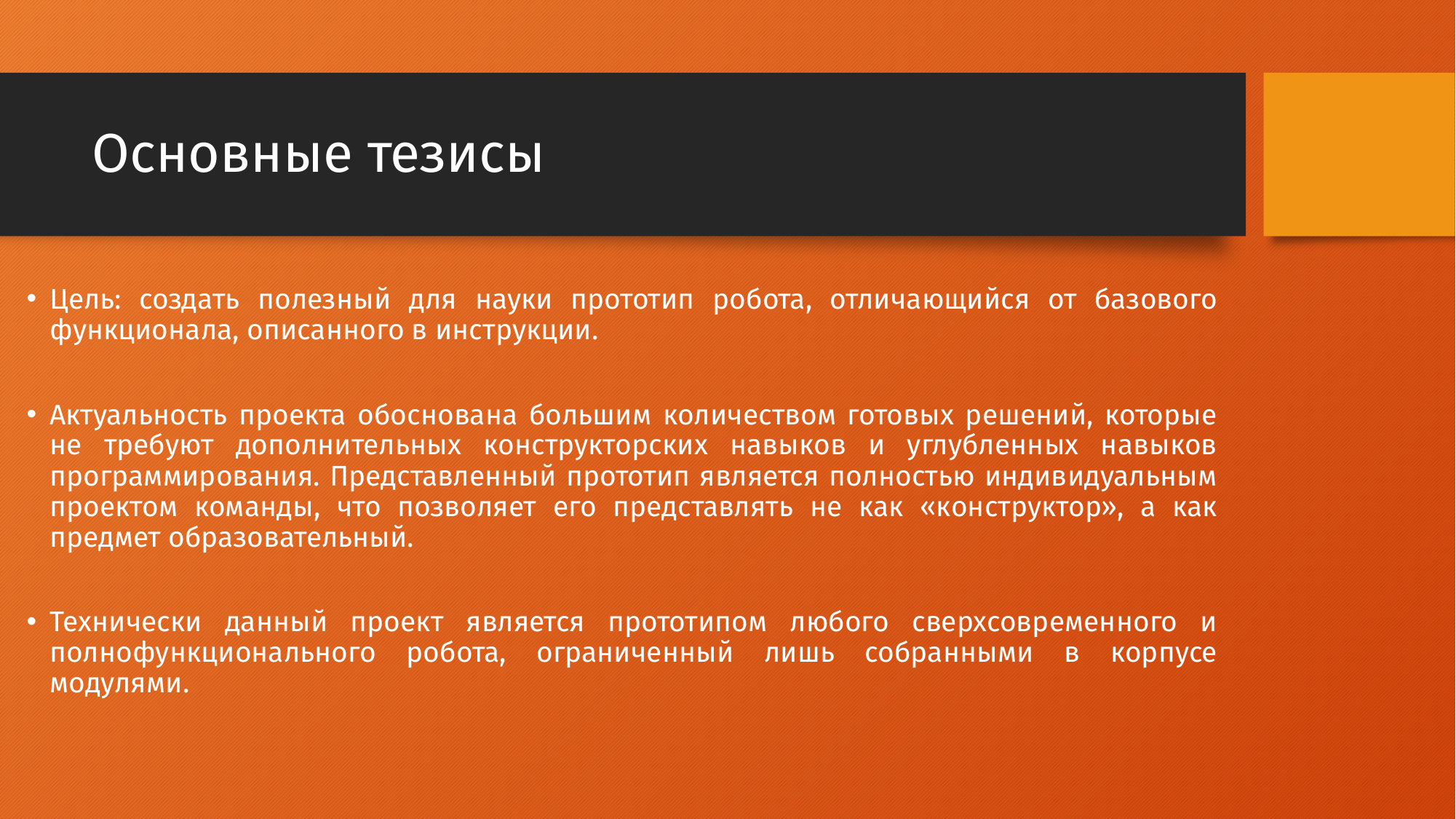

# Основные тезисы
Цель: создать полезный для науки прототип робота, отличающийся от базового функционала, описанного в инструкции.

Актуальность проекта обоснована большим количеством готовых решений, которые не требуют дополнительных конструкторских навыков и углубленных навыков программирования. Представленный прототип является полностью индивидуальным проектом команды, что позволяет его представлять не как «конструктор», а как предмет образовательный.

Технически данный проект является прототипом любого сверхсовременного и полнофункционального робота, ограниченный лишь собранными в корпусе модулями.